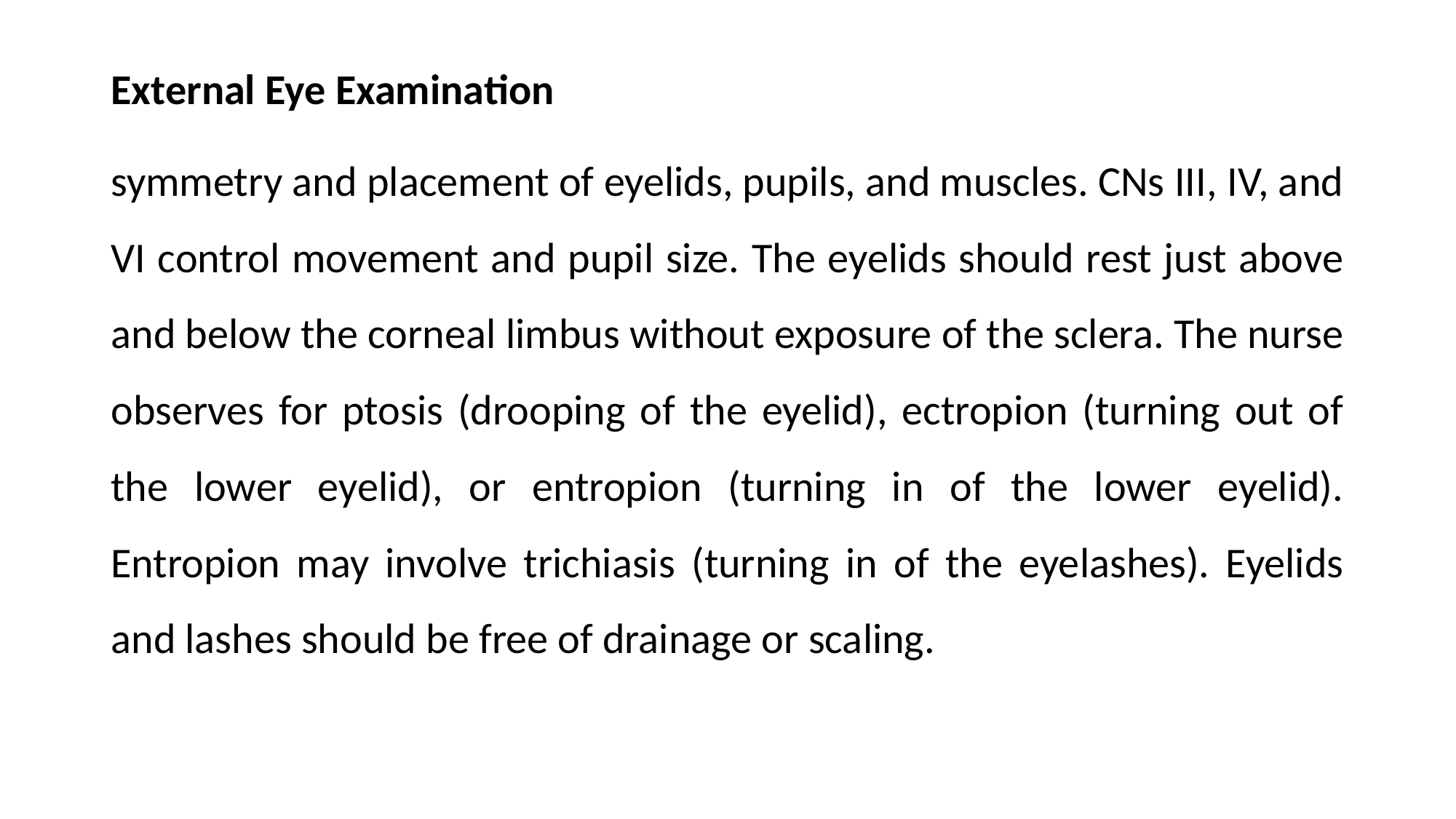

External Eye Examination
symmetry and placement of eyelids, pupils, and muscles. CNs III, IV, and VI control movement and pupil size. The eyelids should rest just above and below the corneal limbus without exposure of the sclera. The nurse observes for ptosis (drooping of the eyelid), ectropion (turning out of the lower eyelid), or entropion (turning in of the lower eyelid). Entropion may involve trichiasis (turning in of the eyelashes). Eyelids and lashes should be free of drainage or scaling.